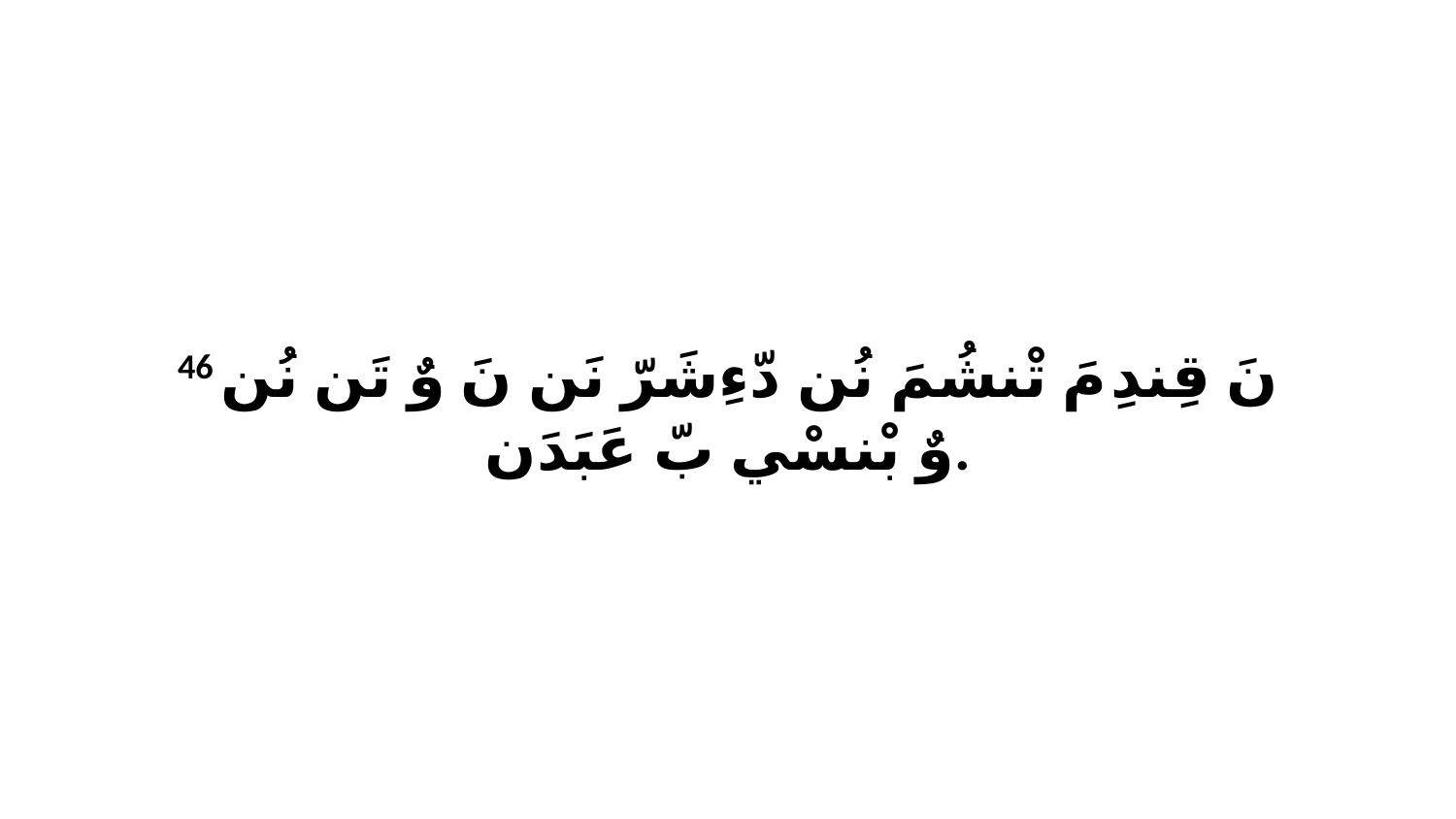

46 نَ قِندِ مَ تْنشُمَ نُن دّءِشَرّ نَن نَ وٌ تَن نُن وٌ بْنسْي بّ عَبَدَن.